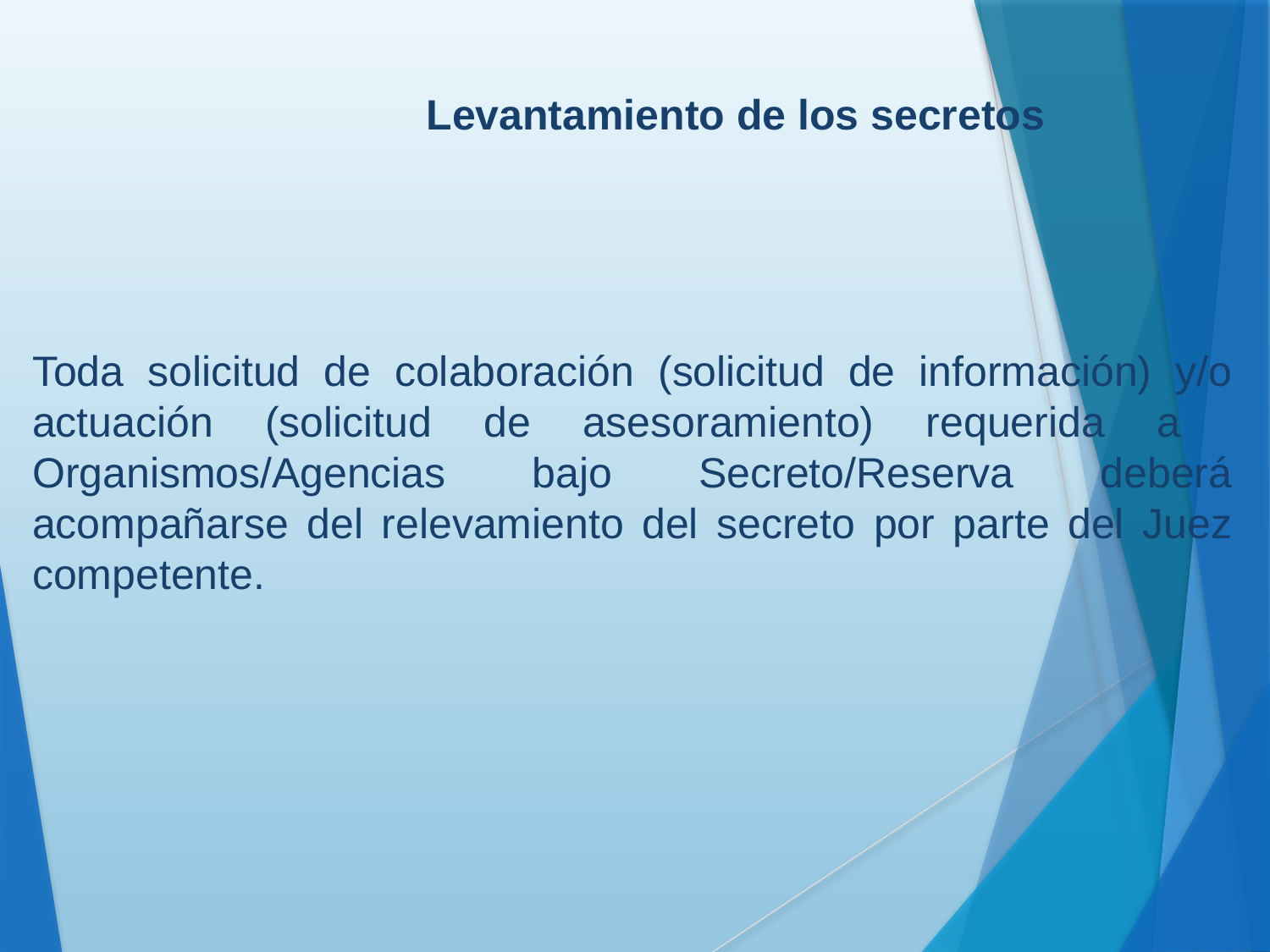

Levantamiento de los secretos

Toda solicitud de colaboración (solicitud de información) y/o actuación (solicitud de asesoramiento) requerida a  Organismos/Agencias bajo Secreto/Reserva deberá acompañarse del relevamiento del secreto por parte del Juez competente.